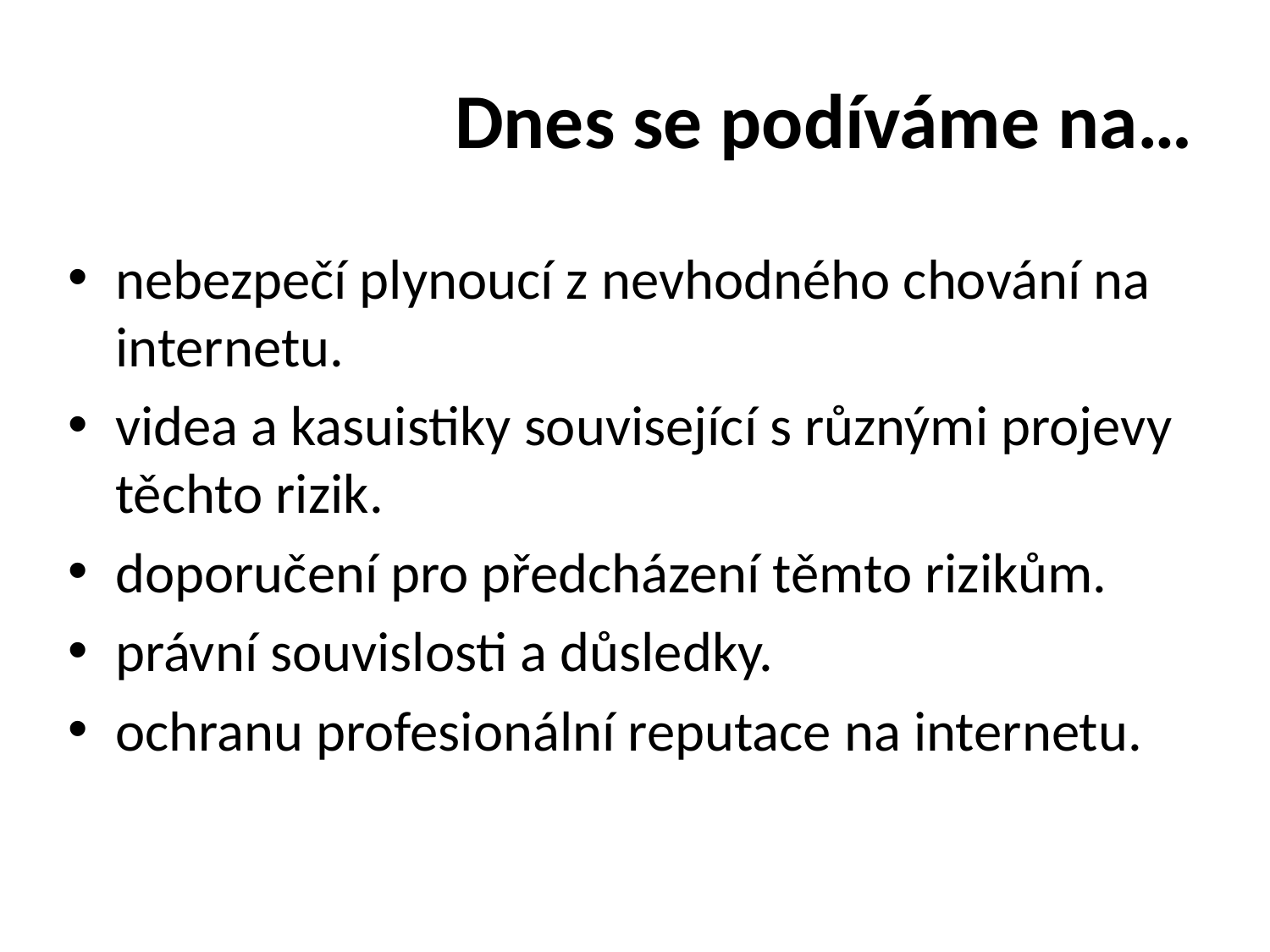

# Dnes se podíváme na…
nebezpečí plynoucí z nevhodného chování na internetu.
videa a kasuistiky související s různými projevy těchto rizik.
doporučení pro předcházení těmto rizikům.
právní souvislosti a důsledky.
ochranu profesionální reputace na internetu.